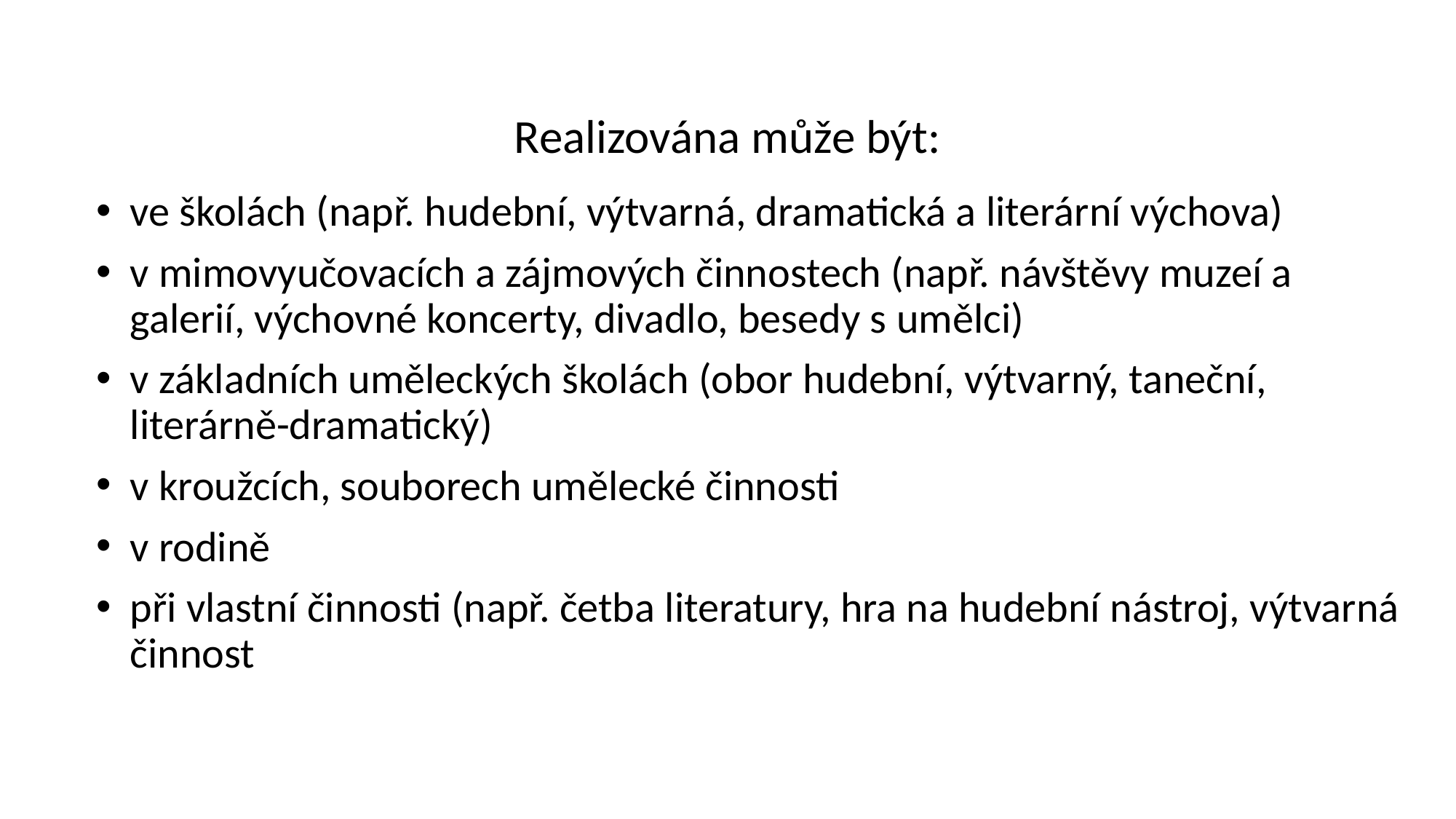

# Realizována může být:
ve školách (např. hudební, výtvarná, dramatická a literární výchova)
v mimovyučovacích a zájmových činnostech (např. návštěvy muzeí a galerií, výchovné koncerty, divadlo, besedy s umělci)
v základních uměleckých školách (obor hudební, výtvarný, taneční, literárně-dramatický)
v kroužcích, souborech umělecké činnosti
v rodině
při vlastní činnosti (např. četba literatury, hra na hudební nástroj, výtvarná činnost